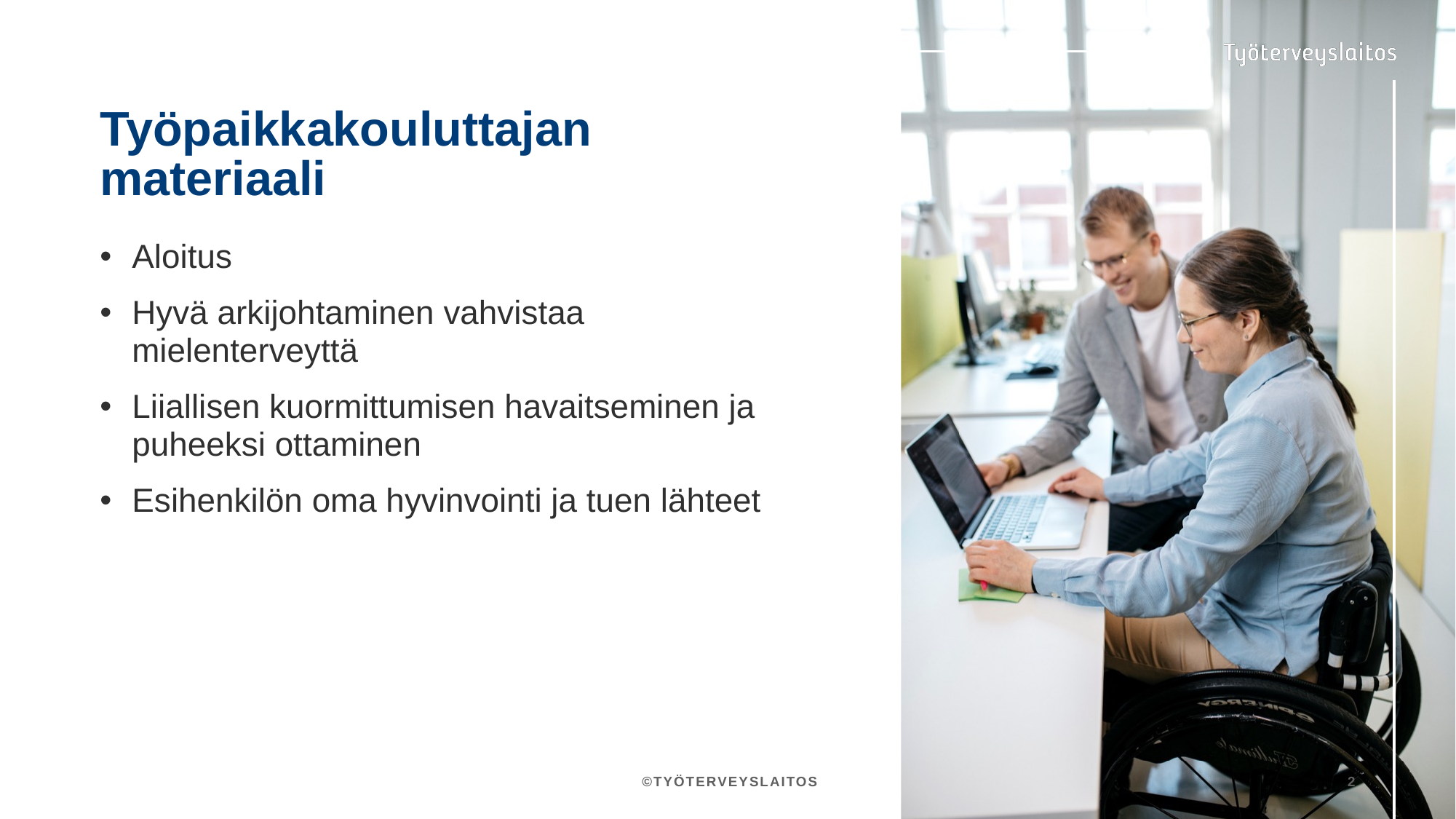

# Työpaikkakouluttajan materiaali
Aloitus
Hyvä arkijohtaminen vahvistaa mielenterveyttä
Liiallisen kuormittumisen havaitseminen ja puheeksi ottaminen
Esihenkilön oma hyvinvointi ja tuen lähteet
©TYÖTERVEYSLAITOS
2